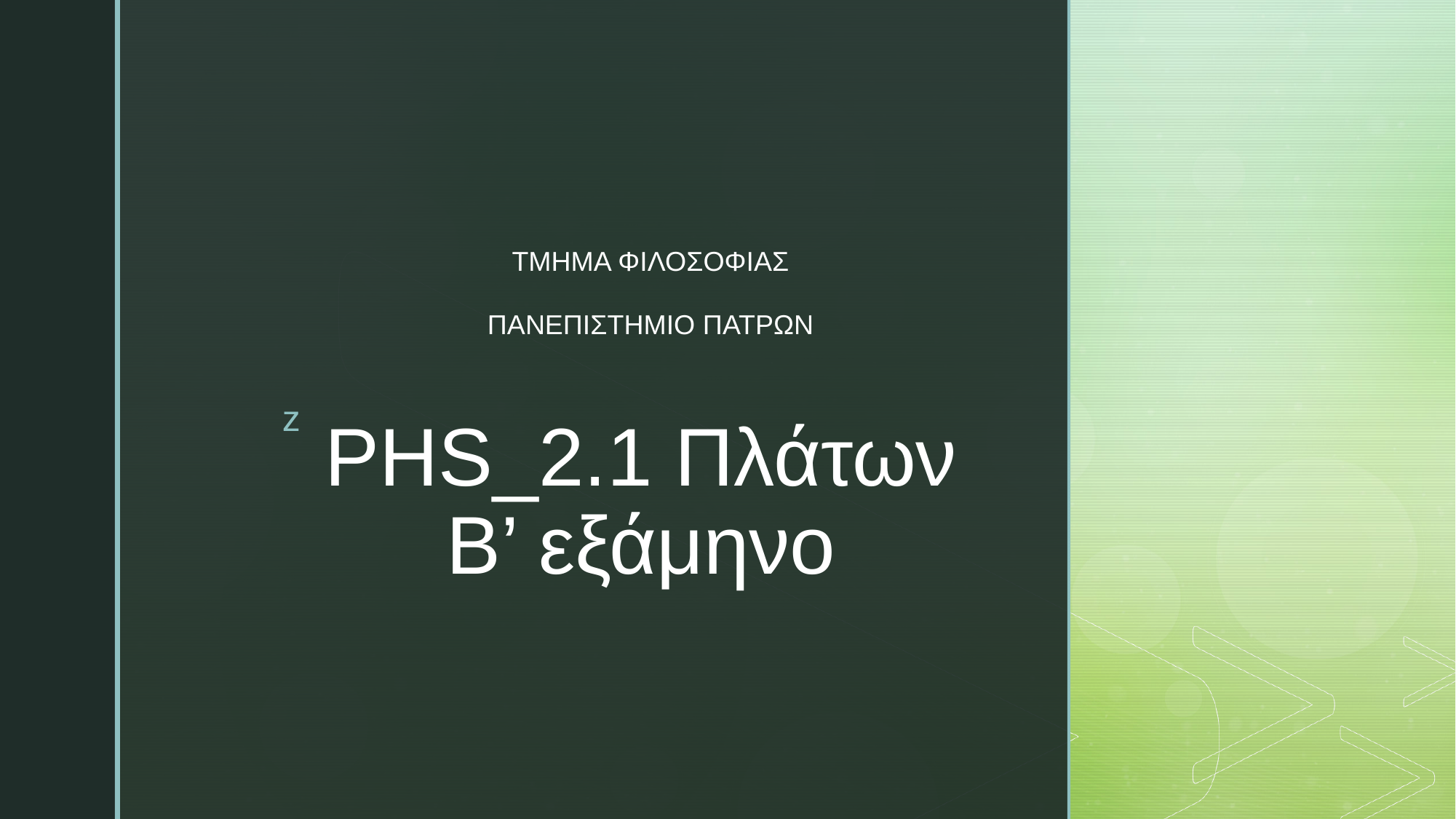

ΤΜΗΜΑ ΦΙΛΟΣΟΦΙΑΣ
ΠΑΝΕΠΙΣΤΗΜΙΟ ΠΑΤΡΩΝ

# PHS_2.1 Πλάτων Β’ εξάμηνο